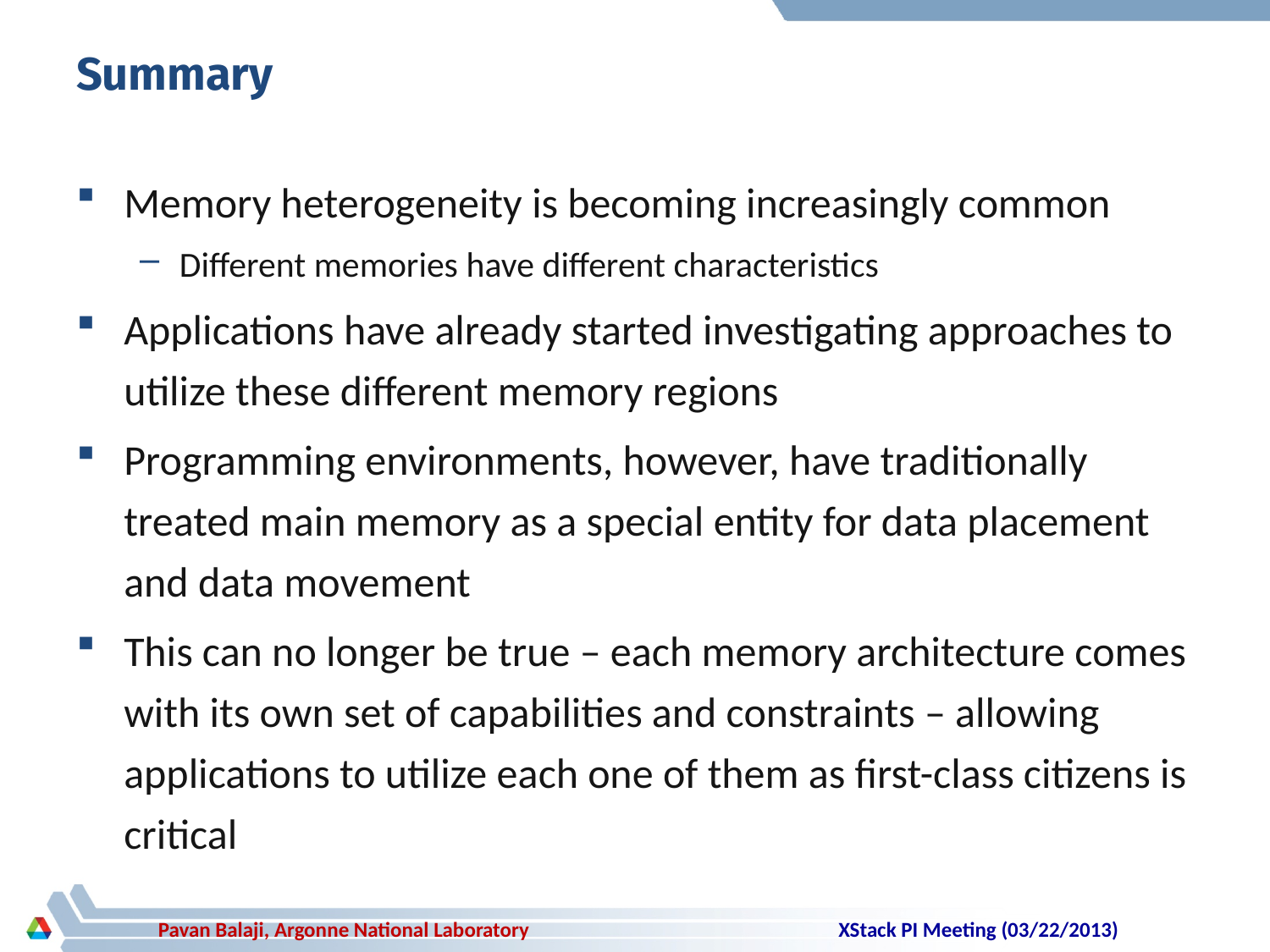

# Summary
Memory heterogeneity is becoming increasingly common
Different memories have different characteristics
Applications have already started investigating approaches to utilize these different memory regions
Programming environments, however, have traditionally treated main memory as a special entity for data placement and data movement
This can no longer be true – each memory architecture comes with its own set of capabilities and constraints – allowing applications to utilize each one of them as first-class citizens is critical
XStack PI Meeting (03/22/2013)